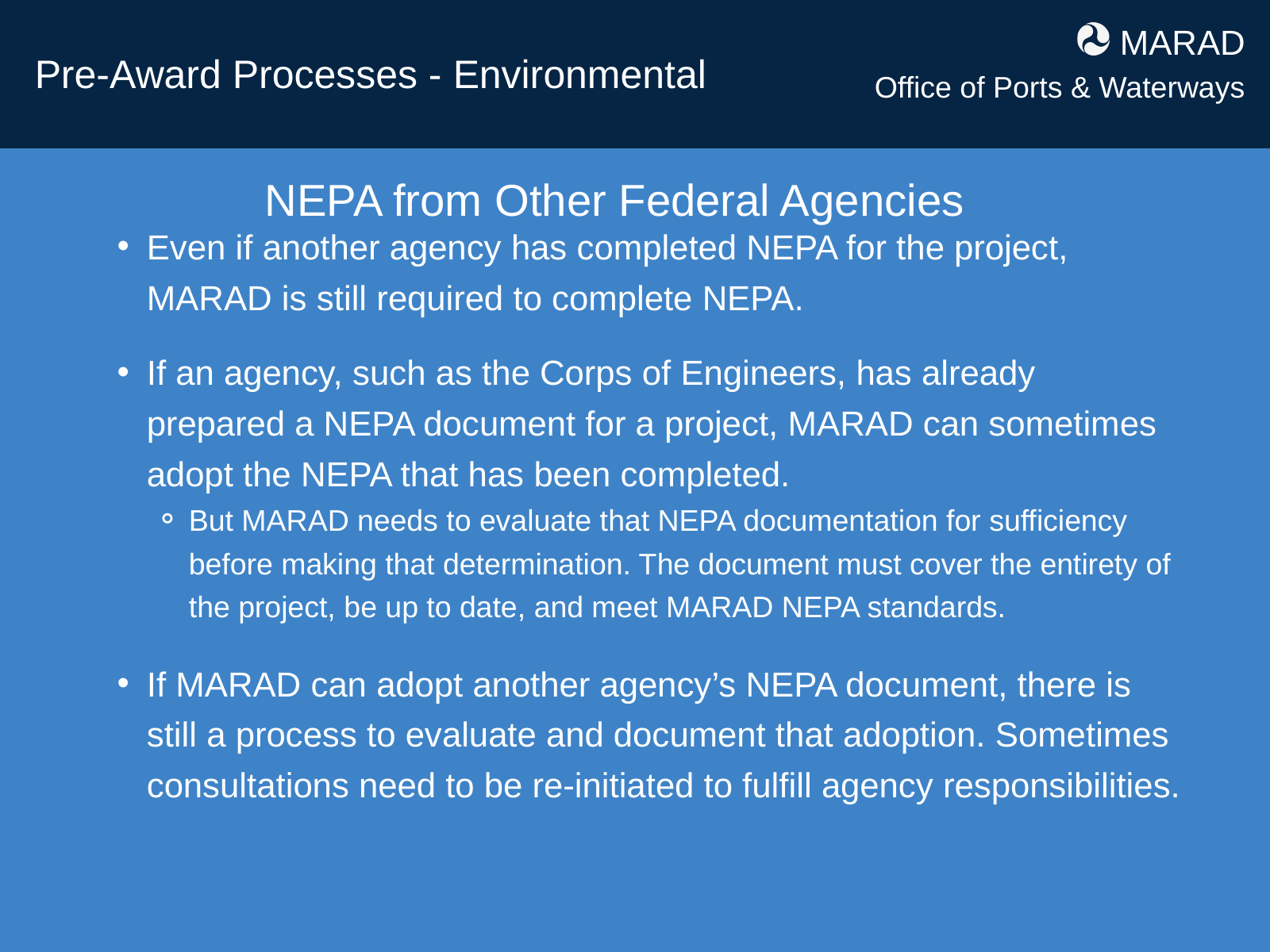

MARAD
Office of Ports & Waterways

Pre-Award Processes - Environmental
NEPA from Other Federal Agencies

Even if another agency has completed NEPA for the project, MARAD is still required to complete NEPA.

If an agency, such as the Corps of Engineers, has already prepared a NEPA document for a project, MARAD can sometimes adopt the NEPA that has been completed.
But MARAD needs to evaluate that NEPA documentation for sufficiency before making that determination. The document must cover the entirety of the project, be up to date, and meet MARAD NEPA standards.

If MARAD can adopt another agency’s NEPA document, there is still a process to evaluate and document that adoption. Sometimes consultations need to be re-initiated to fulfill agency responsibilities.